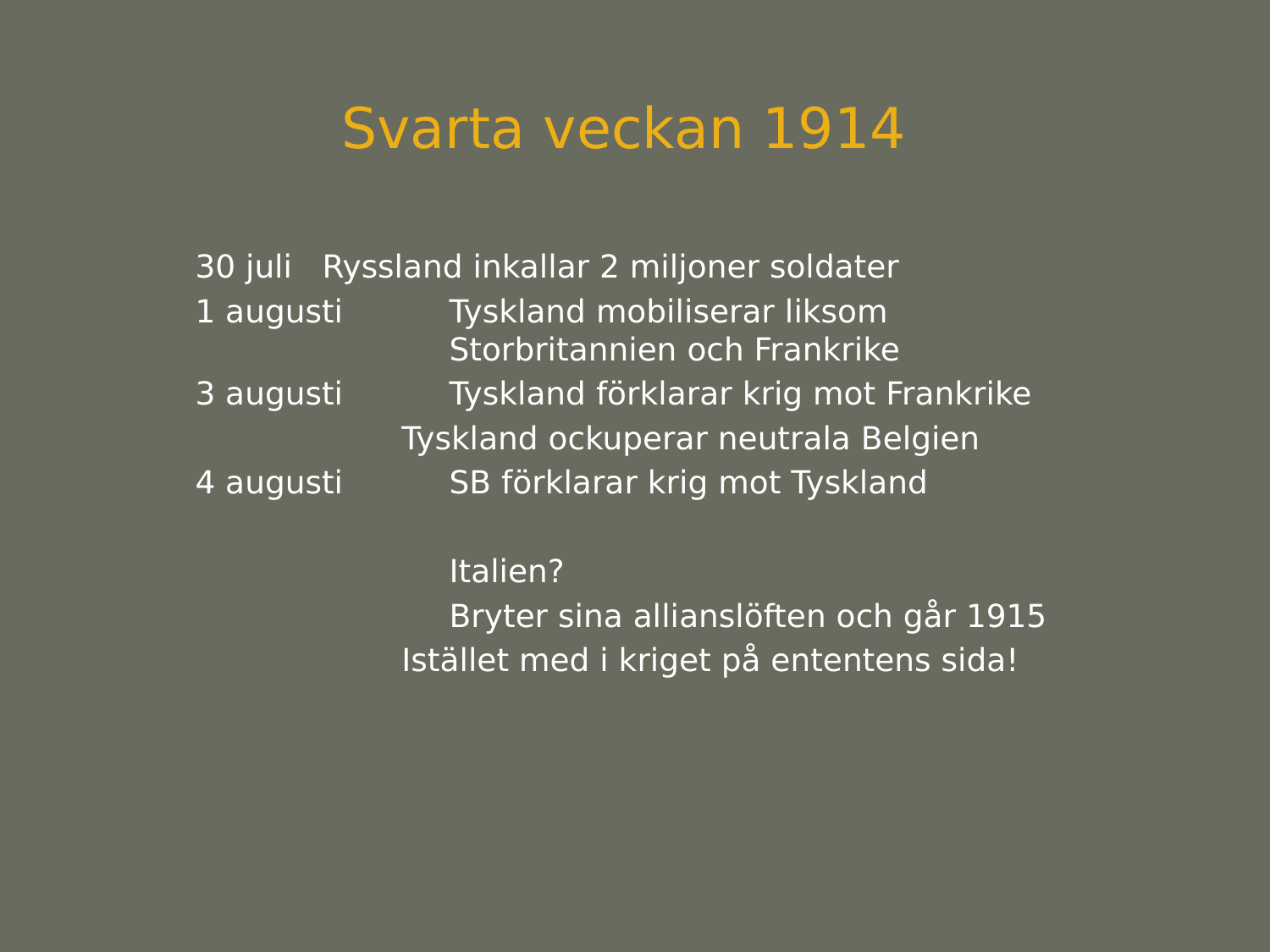

# Svarta veckan 1914
	30 juli	Ryssland inkallar 2 miljoner soldater
	1 augusti	Tyskland mobiliserar liksom 				Storbritannien och Frankrike
	3 augusti	Tyskland förklarar krig mot Frankrike
Tyskland ockuperar neutrala Belgien
	4 augusti	SB förklarar krig mot Tyskland

			Italien?
			Bryter sina allianslöften och går 1915
Istället med i kriget på ententens sida!